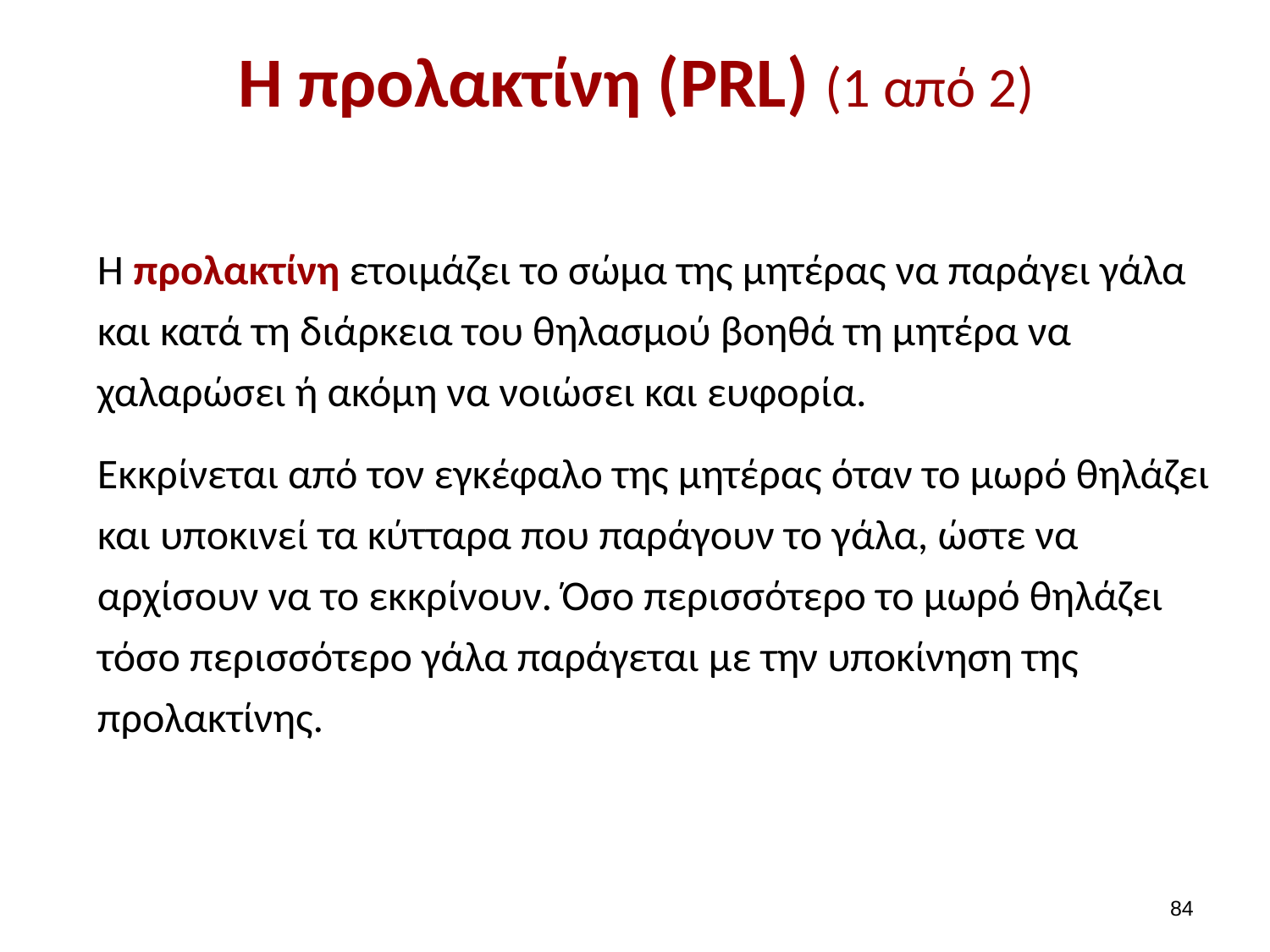

# Η προλακτίνη (PRL) (1 από 2)
Η προλακτίνη ετοιμάζει το σώμα της μητέρας να παράγει γάλα και κατά τη διάρκεια του θηλασμού βοηθά τη μητέρα να χαλαρώσει ή ακόμη να νοιώσει και ευφορία.
Εκκρίνεται από τον εγκέφαλο της μητέρας όταν το μωρό θηλάζει και υποκινεί τα κύτταρα που παράγουν το γάλα, ώστε να αρχίσουν να το εκκρίνουν. Όσο περισσότερο το μωρό θηλάζει τόσο περισσότερο γάλα παράγεται με την υποκίνηση της προλακτίνης.
84